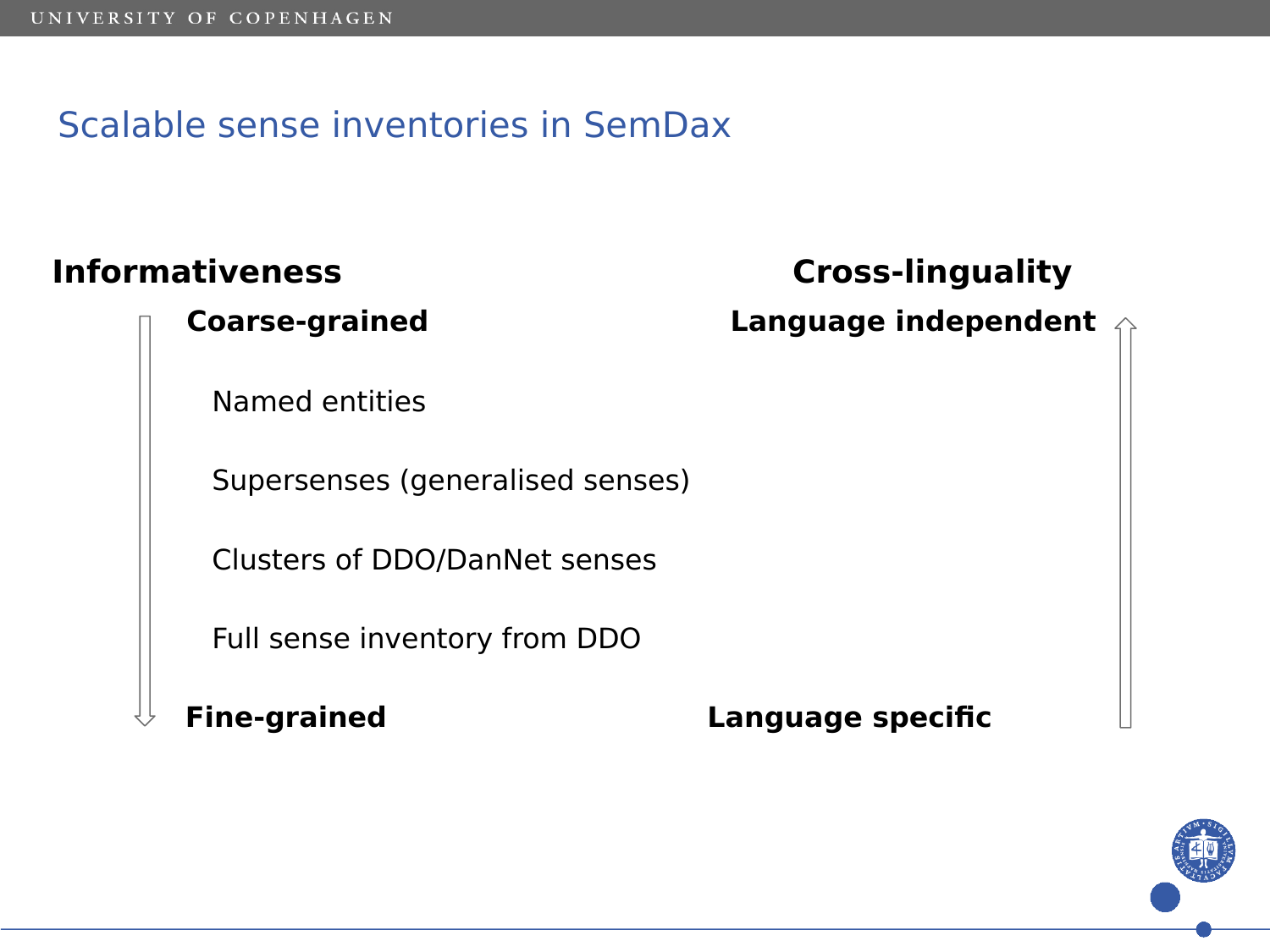

# Scalable sense inventories in SemDax

Informativeness                                         Cross-linguality
            Coarse-grained                               Language independent

                  Named entities

                  Supersenses (generalised senses)

                  Clusters of DDO/DanNet senses

                  Full sense inventory from DDO

               Fine-grained                                    Language specific